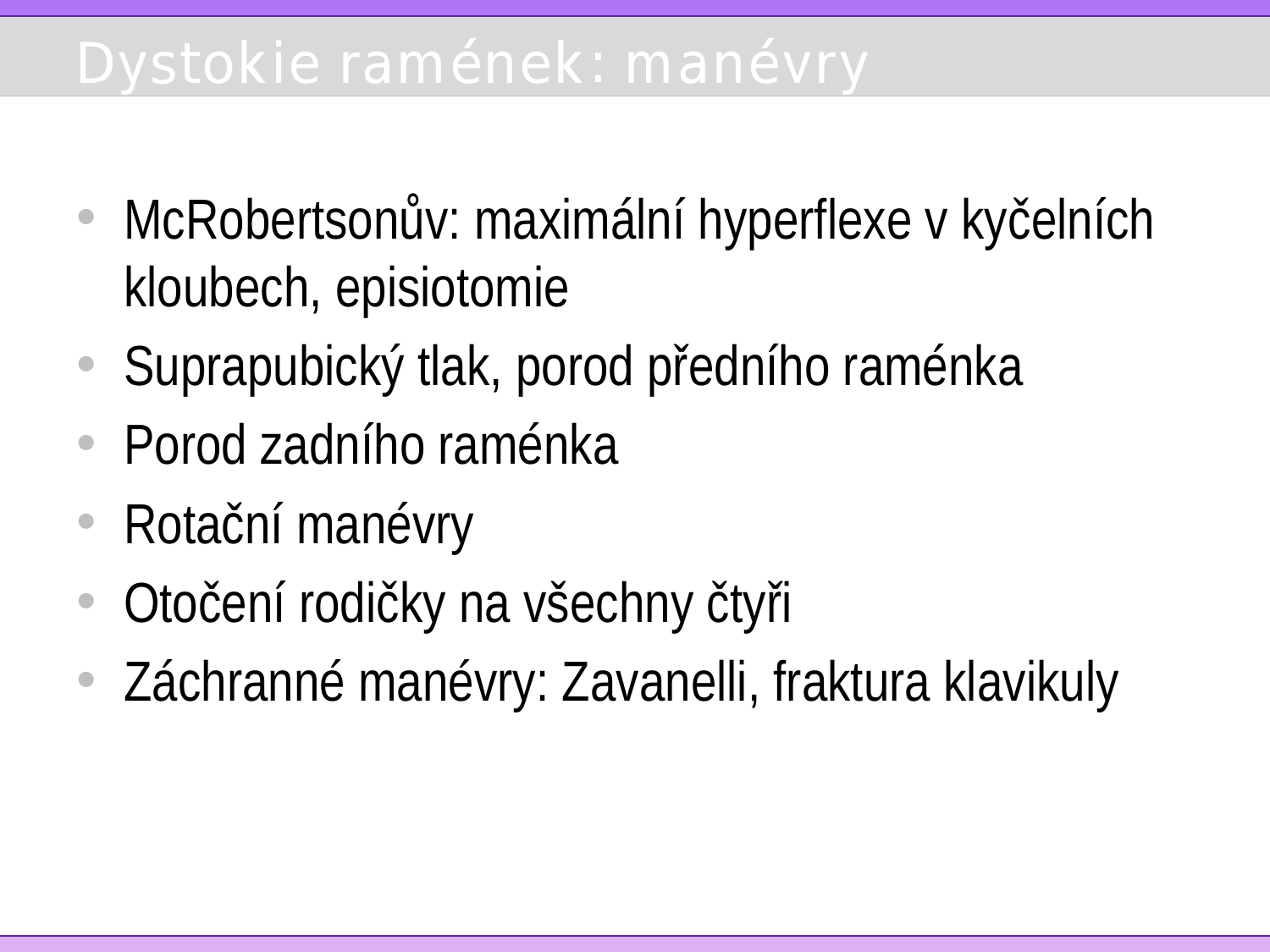

# Dystokie ramének: manévry
McRobertsonův: maximální hyperflexe v kyčelních kloubech, episiotomie
Suprapubický tlak, porod předního raménka
Porod zadního raménka
Rotační manévry
Otočení rodičky na všechny čtyři
Záchranné manévry: Zavanelli, fraktura klavikuly